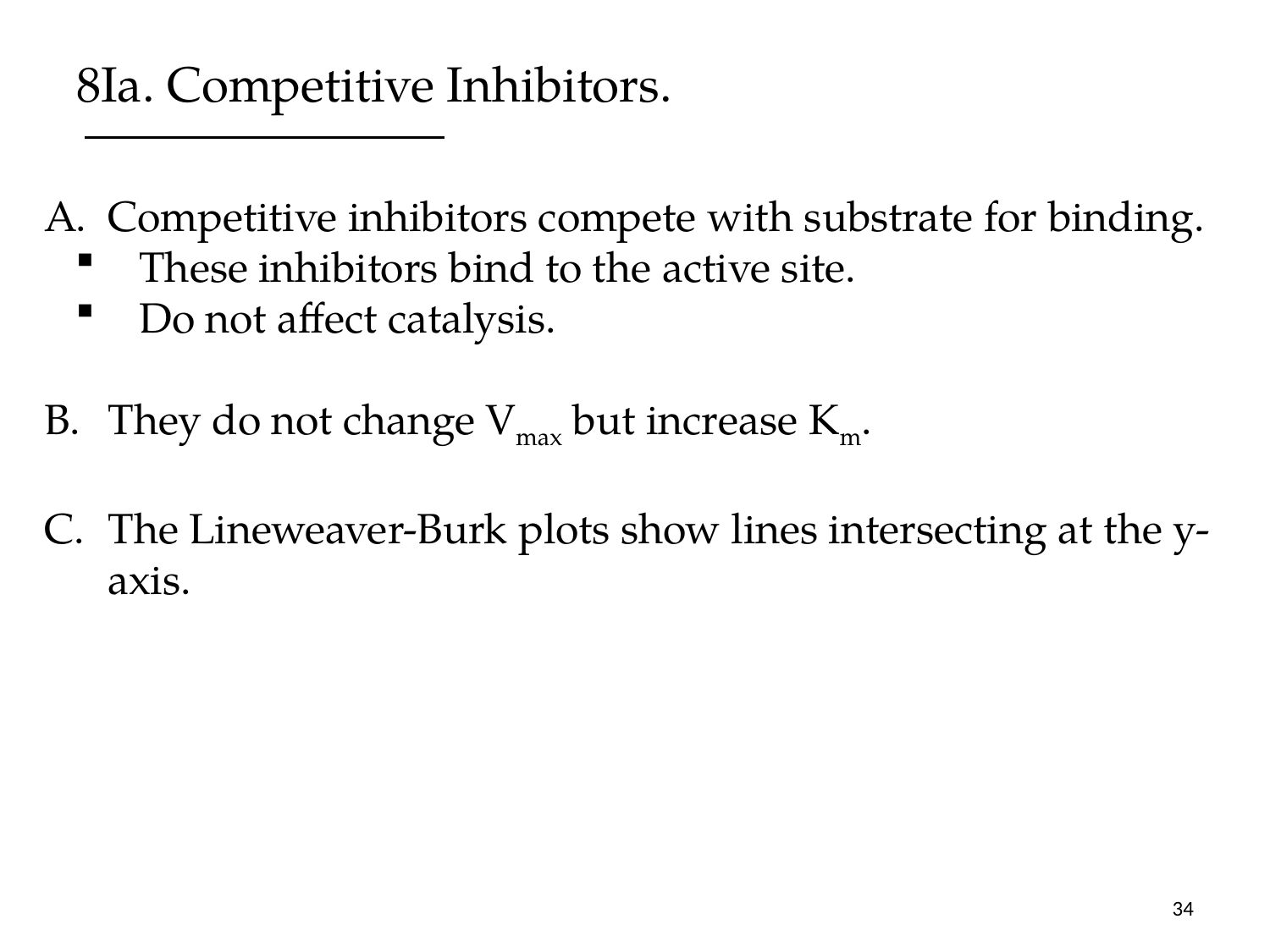

# 8Ia. Competitive Inhibitors.

Competitive inhibitors compete with substrate for binding.
These inhibitors bind to the active site.
Do not affect catalysis.

They do not change Vmax but increase Km.

The Lineweaver-Burk plots show lines intersecting at the y-axis.
34